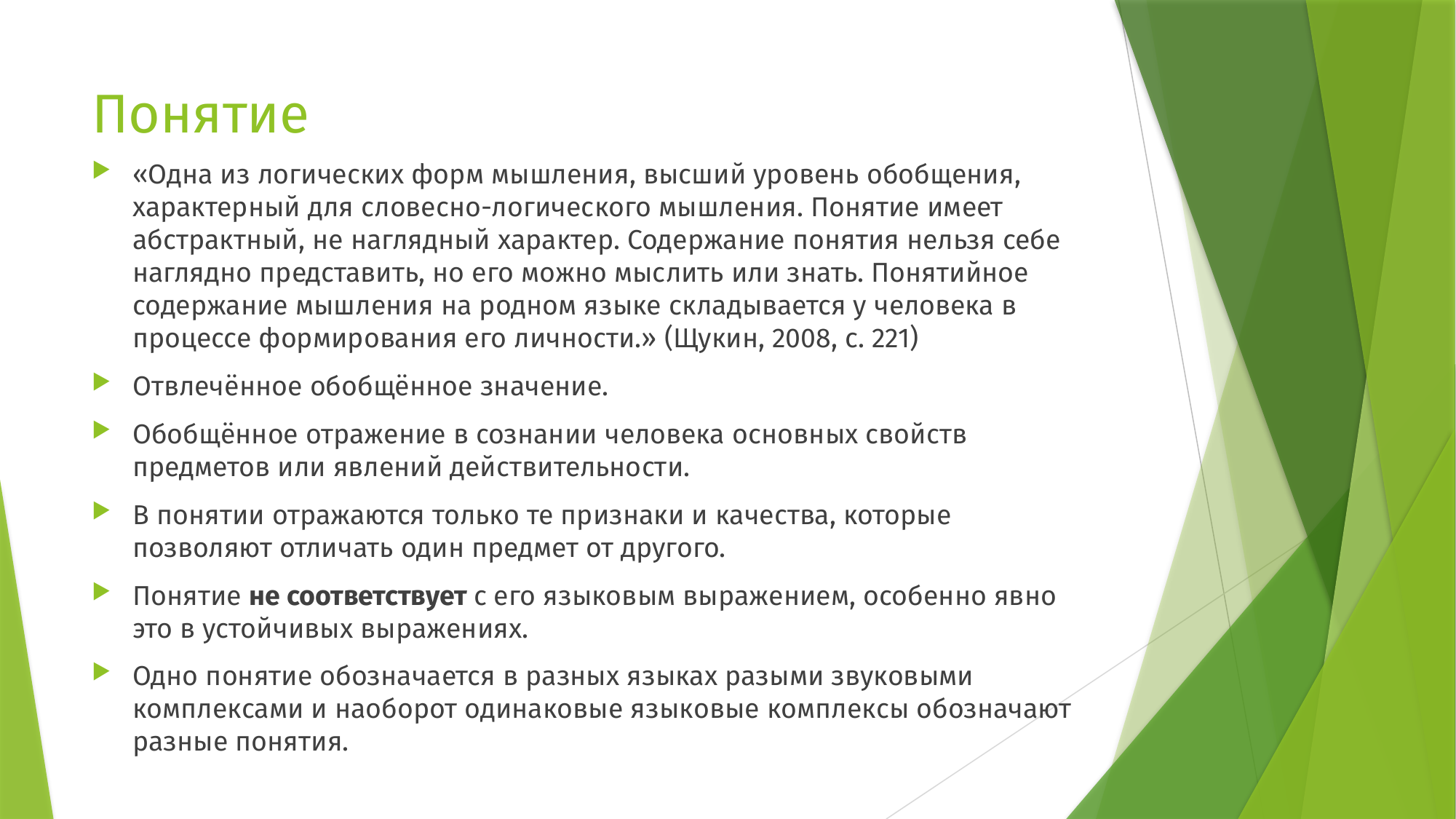

# Понятие
«Одна из логических форм мышления, высший уровень обобщения, характерный для словесно-логического мышления. Понятие имеет абстрактный, не наглядный характер. Содержание понятия нельзя себе наглядно представить, но его можно мыслить или знать. Понятийное содержание мышления на родном языке складывается у человека в процессе формирования его личности.» (Щукин, 2008, с. 221)
Отвлечённое обобщённое значение.
Обобщённое отражение в сознании человека основных свойств предметов или явлений действительности.
В понятии отражаются только те признаки и качества, которые позволяют отличать один предмет от другого.
Понятие не соответствует с его языковым выражением, особенно явно это в устойчивых выражениях.
Одно понятие обозначается в разных языках разыми звуковыми комплексами и наоборот одинаковые языковые комплексы обозначают разные понятия.